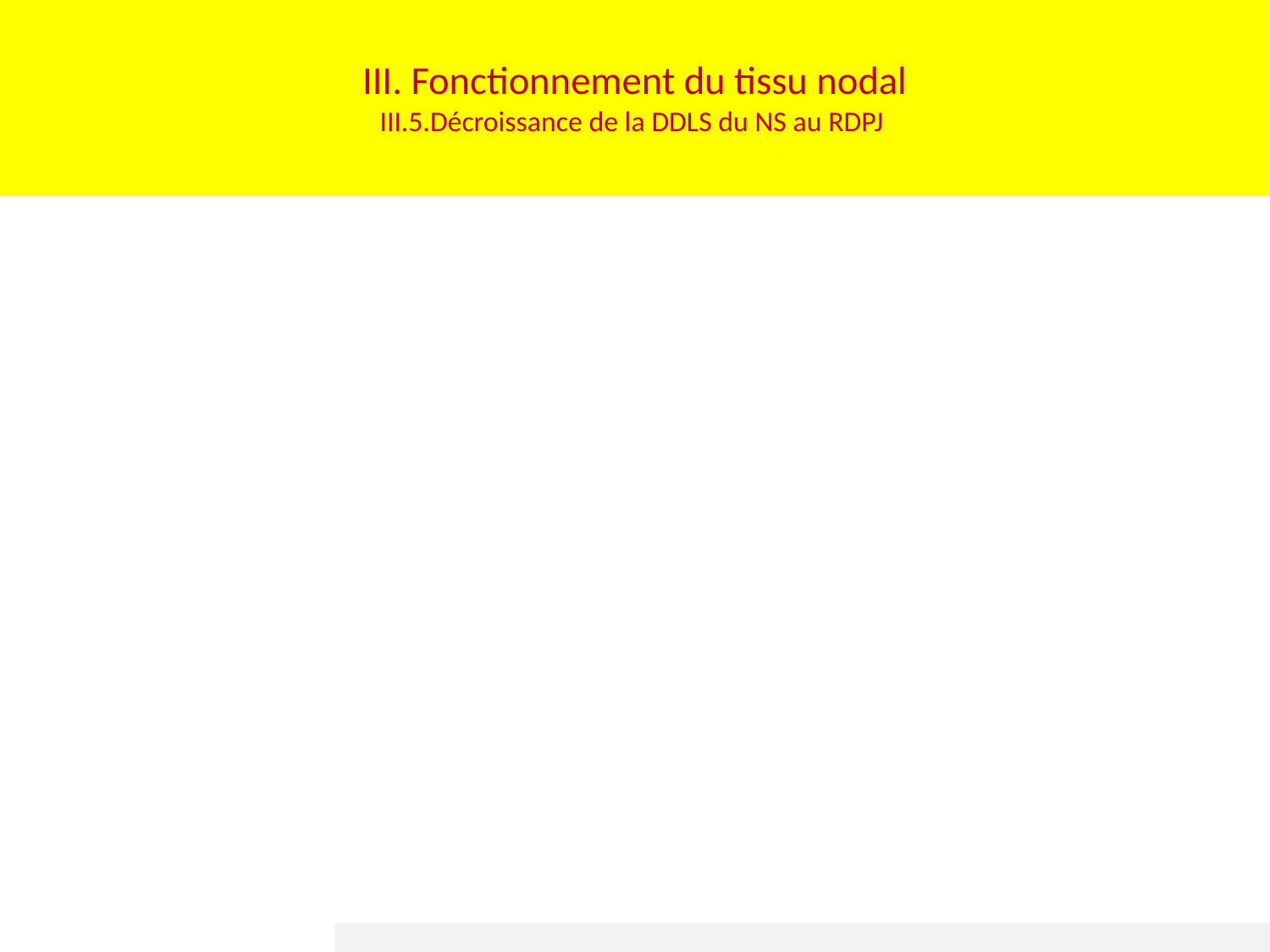

# III. Fonctionnement du tissu nodal III.5.Décroissance de la DDLS du NS au RDPJ